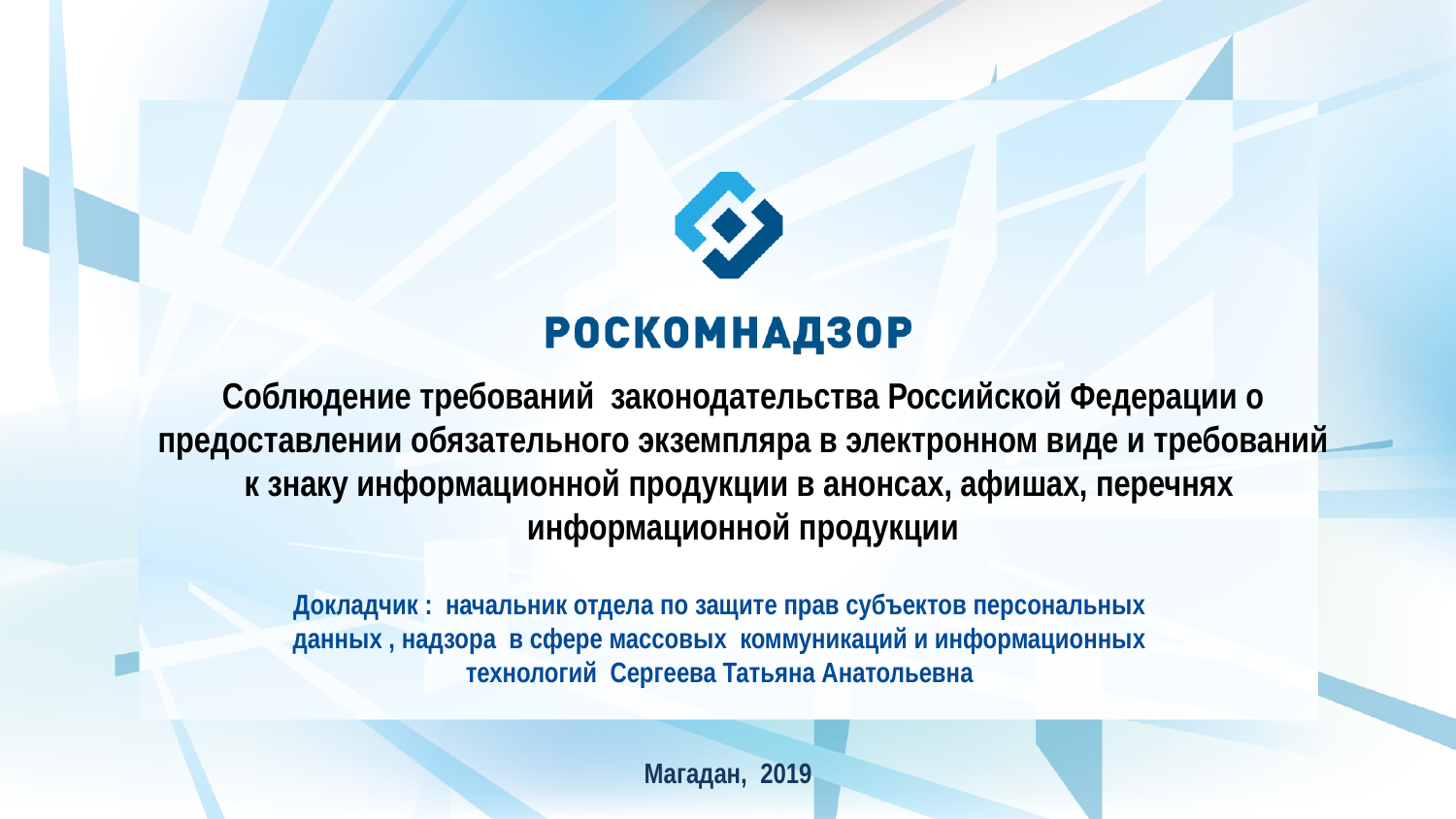

Соблюдение требований  законодательства Российской Федерации о предоставлении обязательного экземпляра в электронном виде и требований к знаку информационной продукции в анонсах, афишах, перечнях  информационной продукции
Докладчик :  начальник отдела по защите прав субъектов персональных данных , надзора  в сфере массовых  коммуникаций и информационных технологий  Сергеева Татьяна Анатольевна
Магадан,  2019